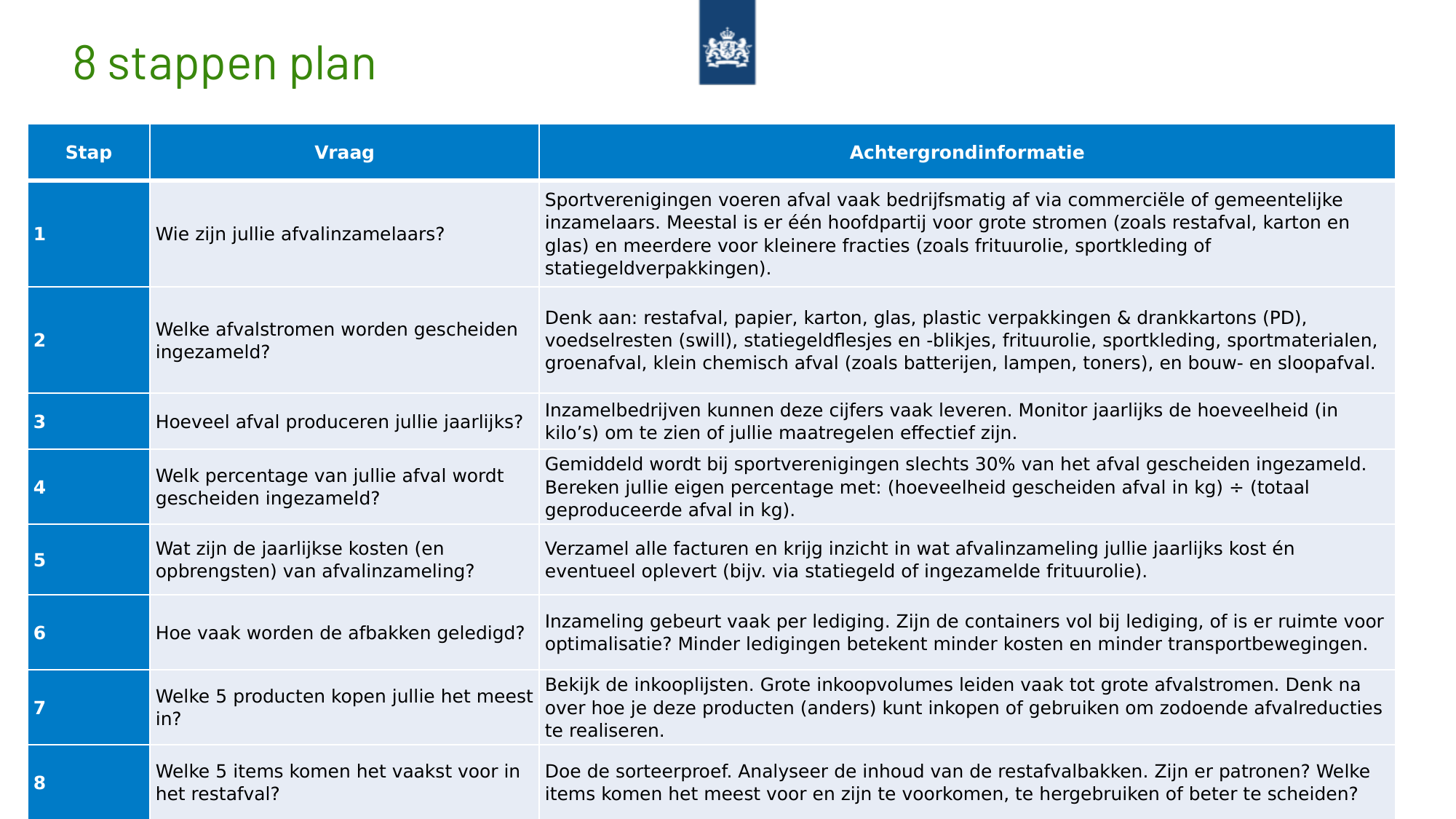

8 stappen plan
| Stap | Vraag | Achtergrondinformatie |
| --- | --- | --- |
| 1 | Wie zijn jullie afvalinzamelaars? | Sportverenigingen voeren afval vaak bedrijfsmatig af via commerciële of gemeentelijke inzamelaars. Meestal is er één hoofdpartij voor grote stromen (zoals restafval, karton en glas) en meerdere voor kleinere fracties (zoals frituurolie, sportkleding of statiegeldverpakkingen). |
| 2 | Welke afvalstromen worden gescheiden ingezameld? | Denk aan: restafval, papier, karton, glas, plastic verpakkingen & drankkartons (PD), voedselresten (swill), statiegeldflesjes en -blikjes, frituurolie, sportkleding, sportmaterialen, groenafval, klein chemisch afval (zoals batterijen, lampen, toners), en bouw- en sloopafval. |
| 3 | Hoeveel afval produceren jullie jaarlijks? | Inzamelbedrijven kunnen deze cijfers vaak leveren. Monitor jaarlijks de hoeveelheid (in kilo’s) om te zien of jullie maatregelen effectief zijn. |
| 4 | Welk percentage van jullie afval wordt gescheiden ingezameld? | Gemiddeld wordt bij sportverenigingen slechts 30% van het afval gescheiden ingezameld. Bereken jullie eigen percentage met: (hoeveelheid gescheiden afval in kg) ÷ (totaal geproduceerde afval in kg). |
| 5 | Wat zijn de jaarlijkse kosten (en opbrengsten) van afvalinzameling? | Verzamel alle facturen en krijg inzicht in wat afvalinzameling jullie jaarlijks kost én eventueel oplevert (bijv. via statiegeld of ingezamelde frituurolie). |
| 6 | Hoe vaak worden de afbakken geledigd? | Inzameling gebeurt vaak per lediging. Zijn de containers vol bij lediging, of is er ruimte voor optimalisatie? Minder ledigingen betekent minder kosten en minder transportbewegingen. |
| 7 | Welke 5 producten kopen jullie het meest in? | Bekijk de inkooplijsten. Grote inkoopvolumes leiden vaak tot grote afvalstromen. Denk na over hoe je deze producten (anders) kunt inkopen of gebruiken om zodoende afvalreducties te realiseren. |
| 8 | Welke 5 items komen het vaakst voor in het restafval? | Doe de sorteerproef. Analyseer de inhoud van de restafvalbakken. Zijn er patronen? Welke items komen het meest voor en zijn te voorkomen, te hergebruiken of beter te scheiden? |